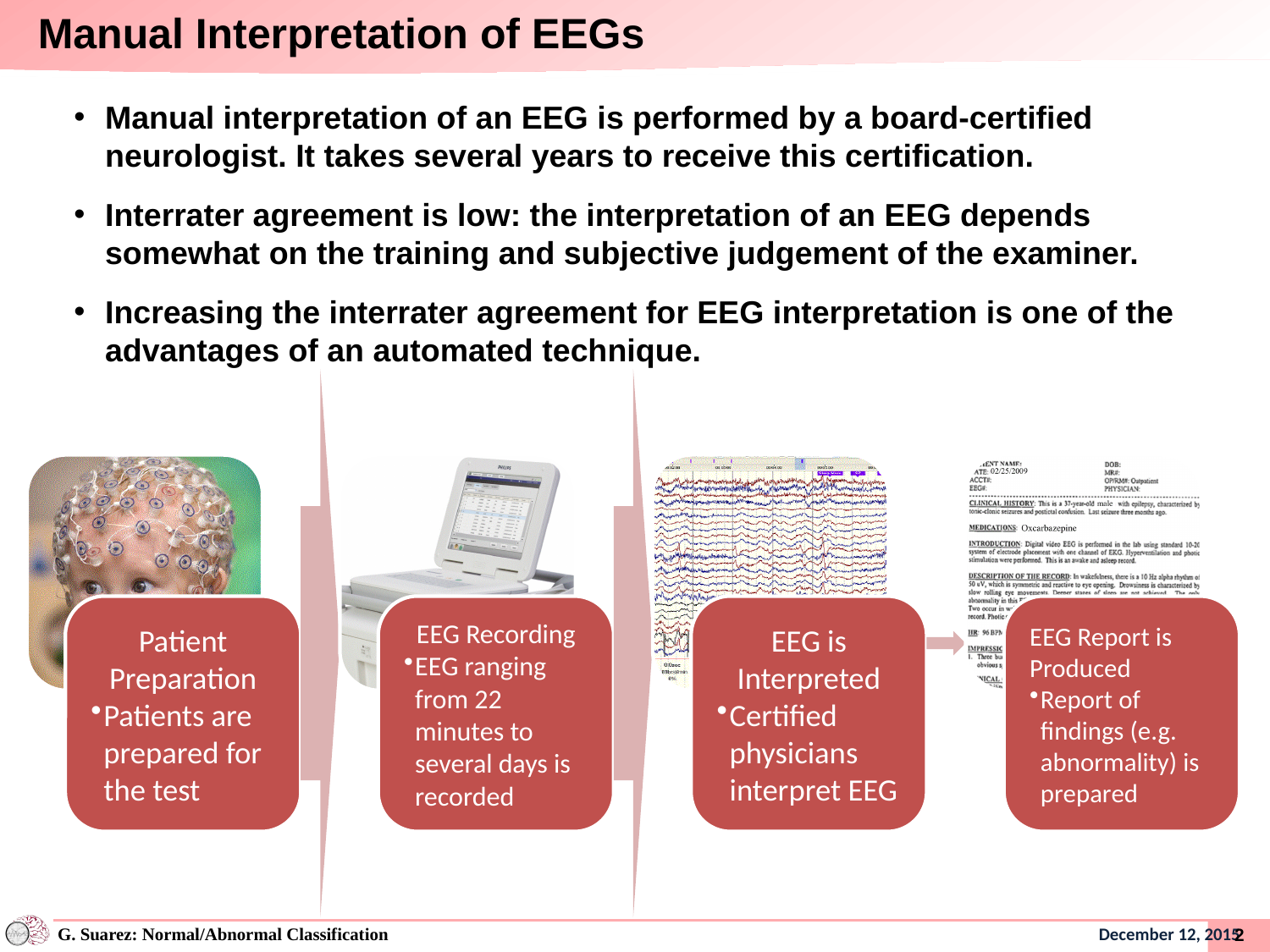

Manual Interpretation of EEGs
Manual interpretation of an EEG is performed by a board-certified neurologist. It takes several years to receive this certification.
Interrater agreement is low: the interpretation of an EEG depends somewhat on the training and subjective judgement of the examiner.
Increasing the interrater agreement for EEG interpretation is one of the advantages of an automated technique.

Patient Preparation
EEG Recording
EEG ranging from 22 minutes to several days is recorded
EEG is Interpreted
Certified physicians interpret EEG
Patients are prepared for the test
EEG Report is Produced
Report of findings (e.g. abnormality) is prepared